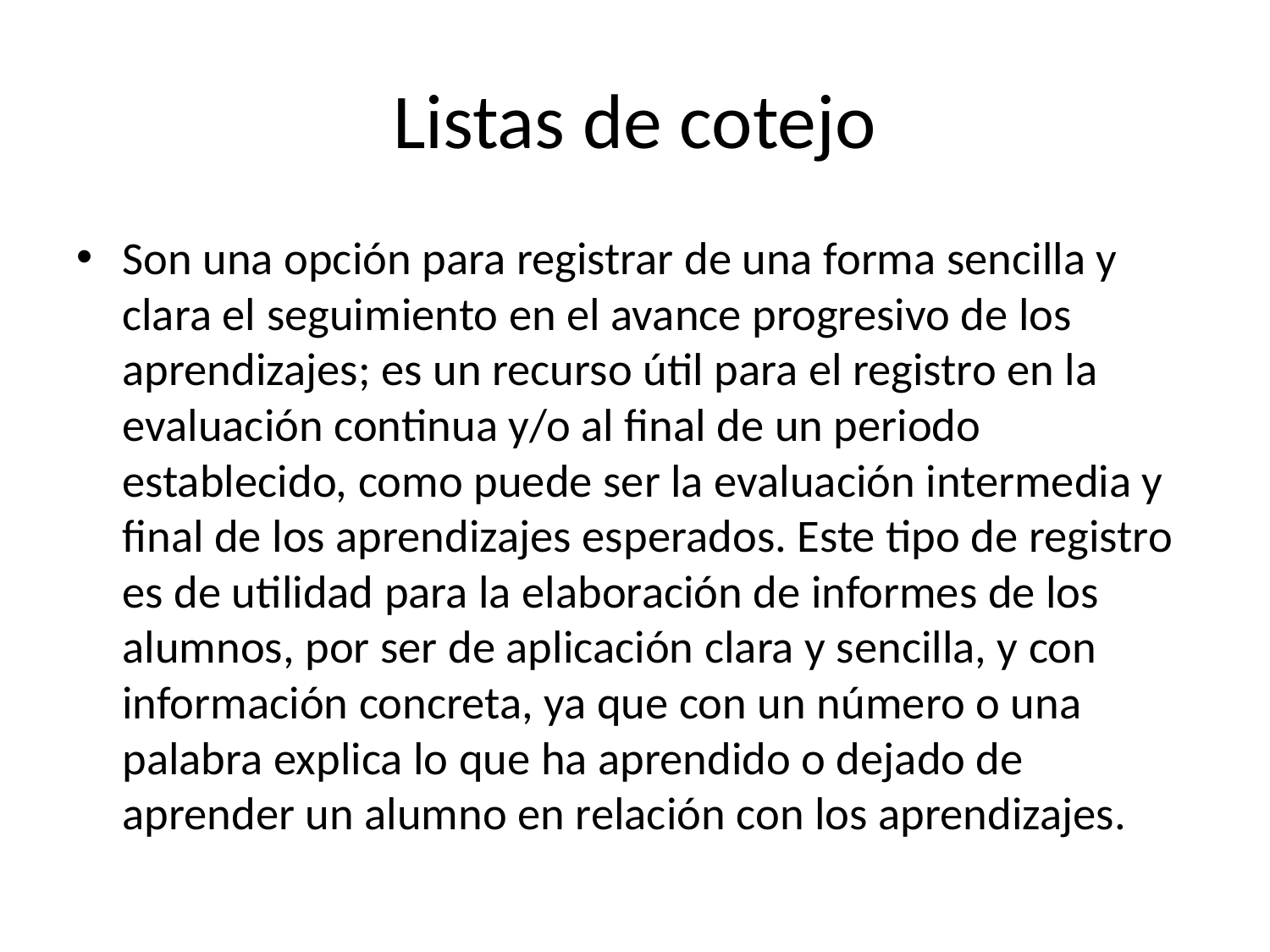

# Listas de cotejo
Son una opción para registrar de una forma sencilla y clara el seguimiento en el avance progresivo de los aprendizajes; es un recurso útil para el registro en la evaluación continua y/o al final de un periodo establecido, como puede ser la evaluación intermedia y final de los aprendizajes esperados. Este tipo de registro es de utilidad para la elaboración de informes de los alumnos, por ser de aplicación clara y sencilla, y con información concreta, ya que con un número o una palabra explica lo que ha aprendido o dejado de aprender un alumno en relación con los aprendizajes.